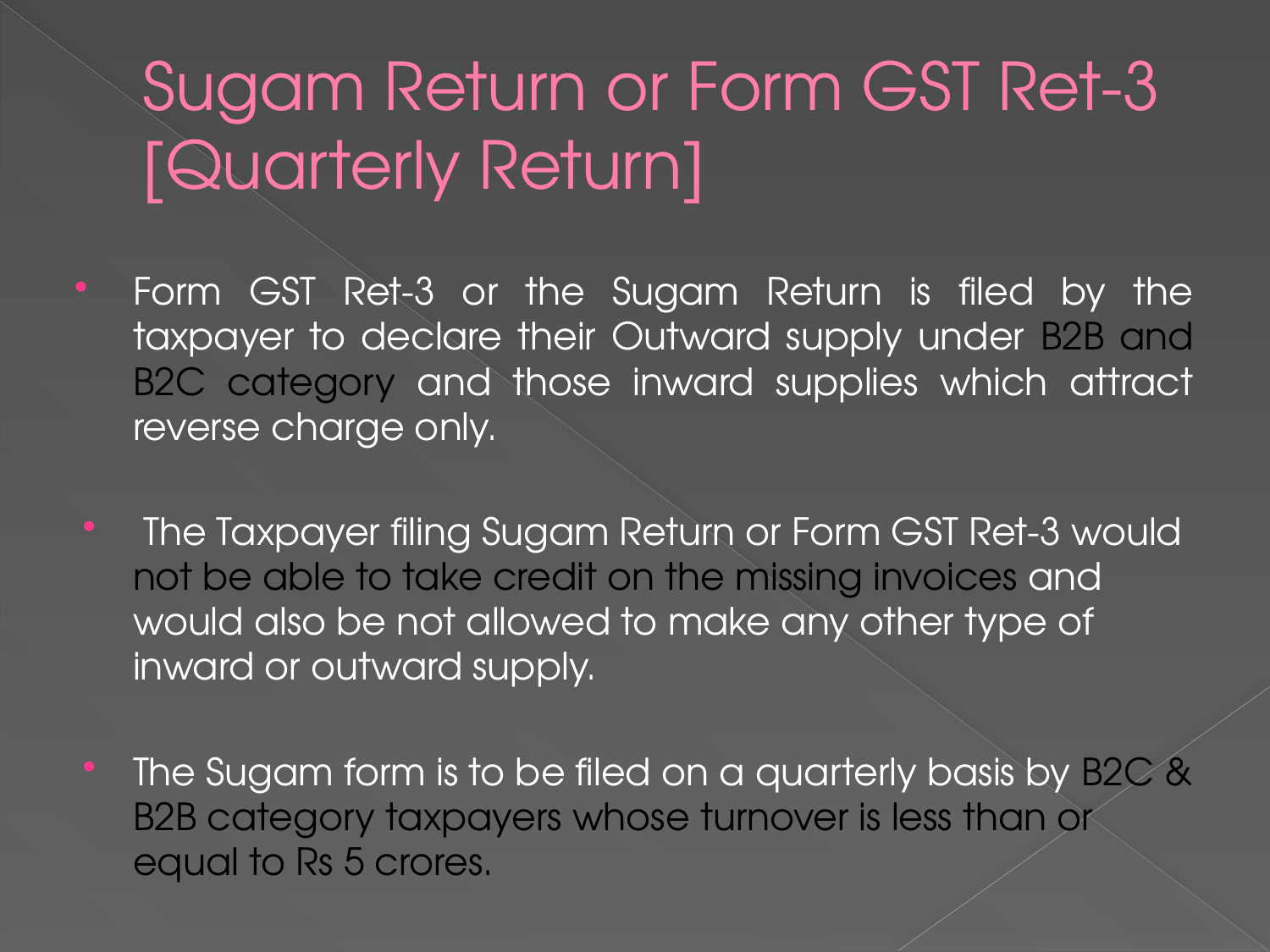

# Sugam Return or Form GST Ret-3 [Quarterly Return]
Form GST Ret-3 or the Sugam Return is filed by the taxpayer to declare their Outward supply under B2B and B2C category and those inward supplies which attract reverse charge only.

 The Taxpayer filing Sugam Return or Form GST Ret-3 would not be able to take credit on the missing invoices and would also be not allowed to make any other type of inward or outward supply.

The Sugam form is to be filed on a quarterly basis by B2C & B2B category taxpayers whose turnover is less than or equal to Rs 5 crores.